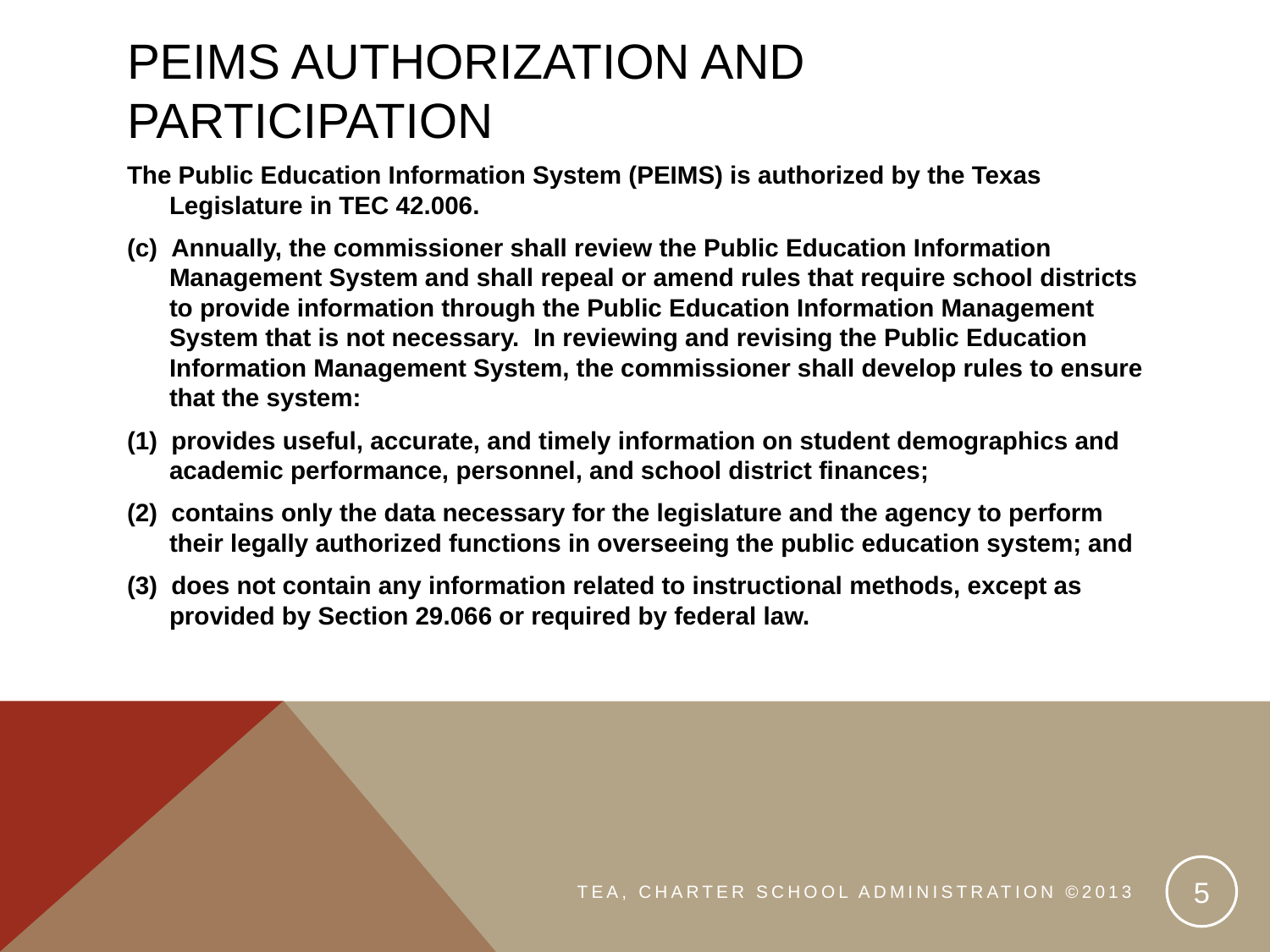

# PEIMS Authorization and Participation
The Public Education Information System (PEIMS) is authorized by the Texas Legislature in TEC 42.006.
(c)  Annually, the commissioner shall review the Public Education Information Management System and shall repeal or amend rules that require school districts to provide information through the Public Education Information Management System that is not necessary.  In reviewing and revising the Public Education Information Management System, the commissioner shall develop rules to ensure that the system:
(1)  provides useful, accurate, and timely information on student demographics and academic performance, personnel, and school district finances;
(2)  contains only the data necessary for the legislature and the agency to perform their legally authorized functions in overseeing the public education system; and
(3)  does not contain any information related to instructional methods, except as provided by Section 29.066 or required by federal law.
5
TEA, CHARTER SCHOOL ADMINISTRATION ©2013